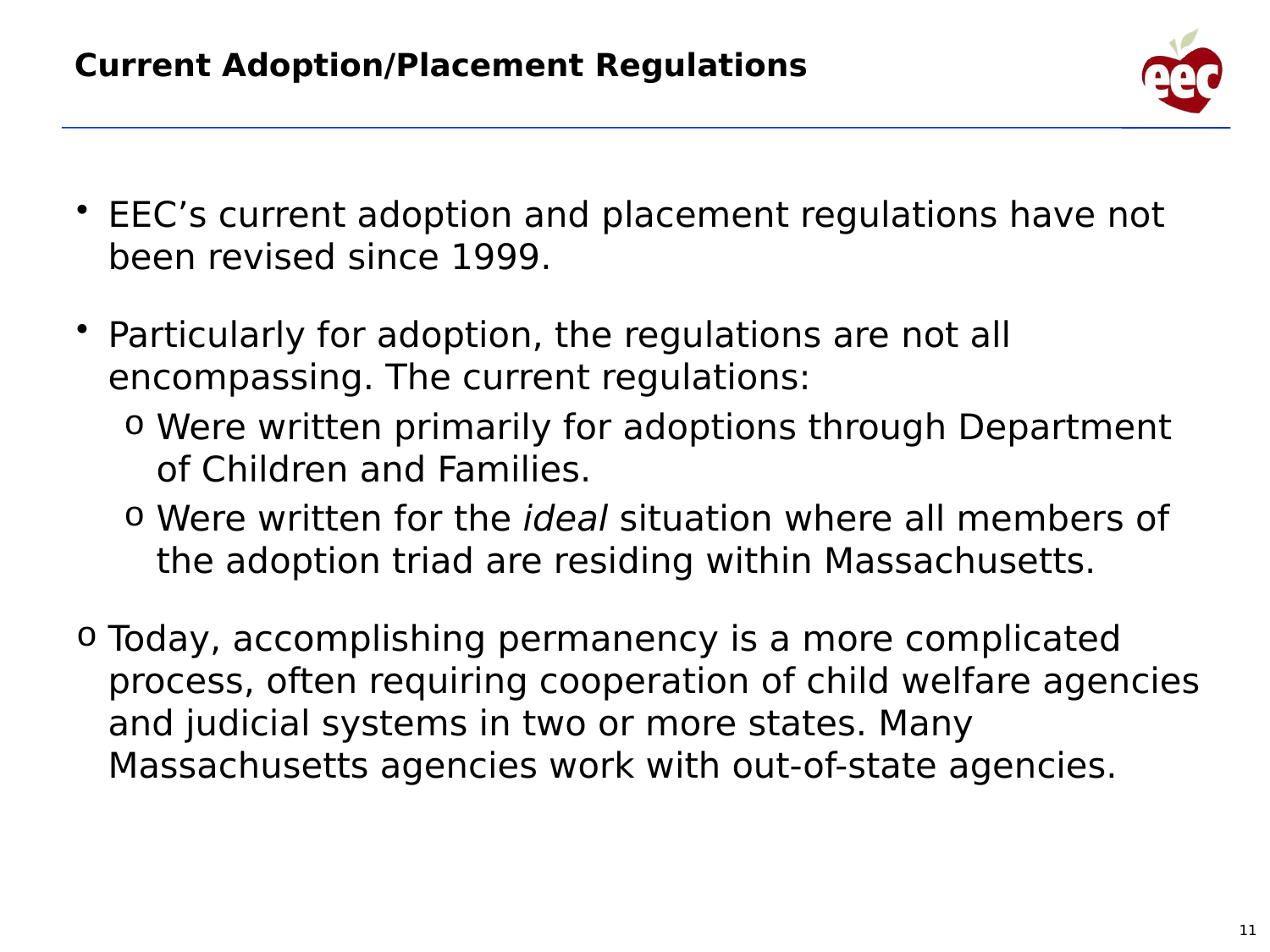

Current Adoption/Placement Regulations
EEC’s current adoption and placement regulations have not been revised since 1999.
Particularly for adoption, the regulations are not all encompassing. The current regulations:
Were written primarily for adoptions through Department of Children and Families.
Were written for the ideal situation where all members of the adoption triad are residing within Massachusetts.
Today, accomplishing permanency is a more complicated process, often requiring cooperation of child welfare agencies and judicial systems in two or more states. Many Massachusetts agencies work with out-of-state agencies.

11